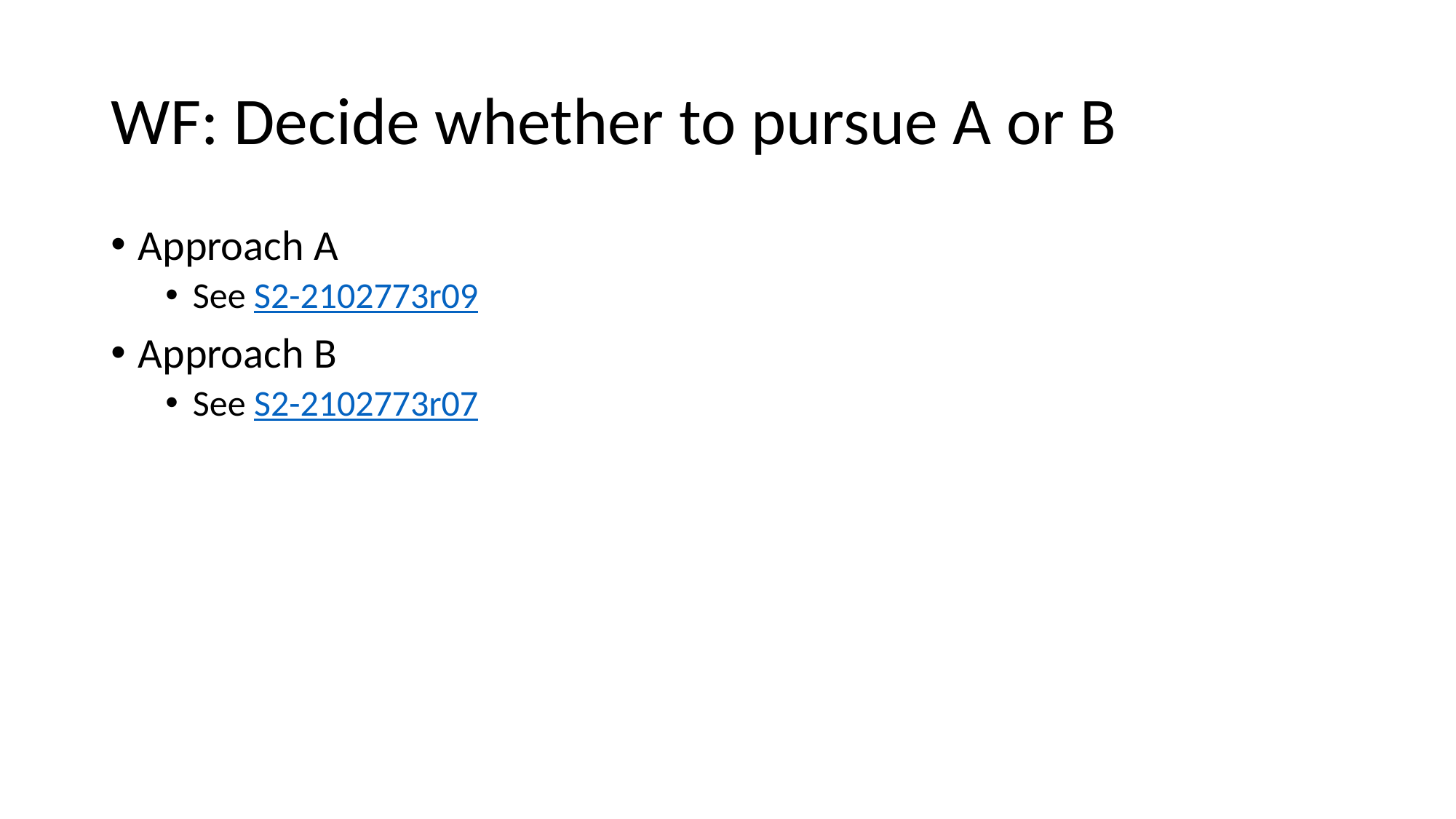

# WF: Decide whether to pursue A or B
Approach A
See S2-2102773r09
Approach B
See S2-2102773r07